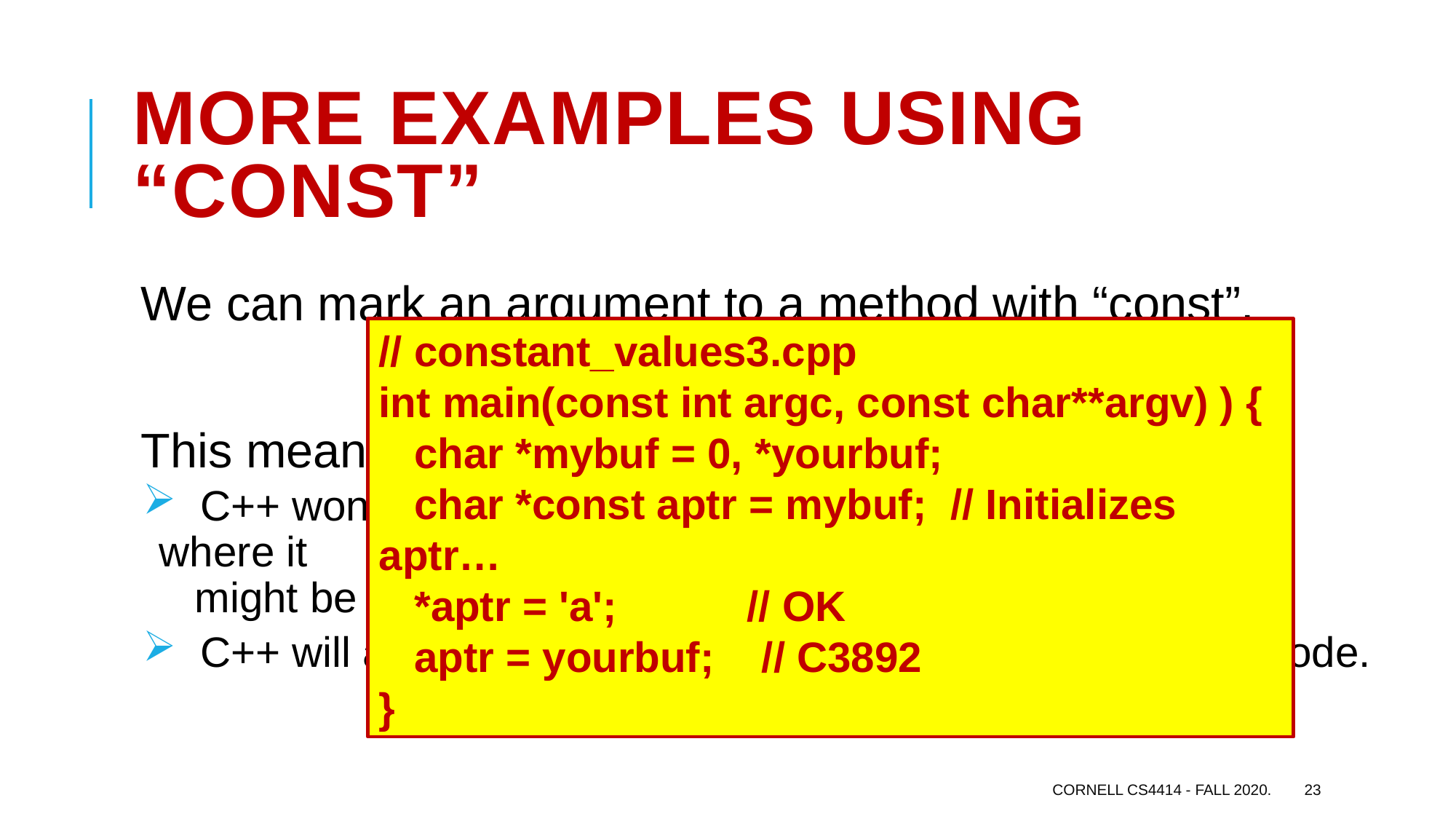

# More examples using “const”
We can mark an argument to a method with “const”.

This means “this argument will not be modified”.
  C++ won’t allow that argument to be used in any situation where it
   might be modified.
  C++ will also leverage this knowledge to generate better code.
// constant_values3.cpp
int main(const int argc, const char**argv) ) {
   char *mybuf = 0, *yourbuf;
   char *const aptr = mybuf;  // Initializes aptr…
   *aptr = 'a';           // OK
   aptr = yourbuf;    // C3892
}
Cornell CS4414 - Fall 2020.
23